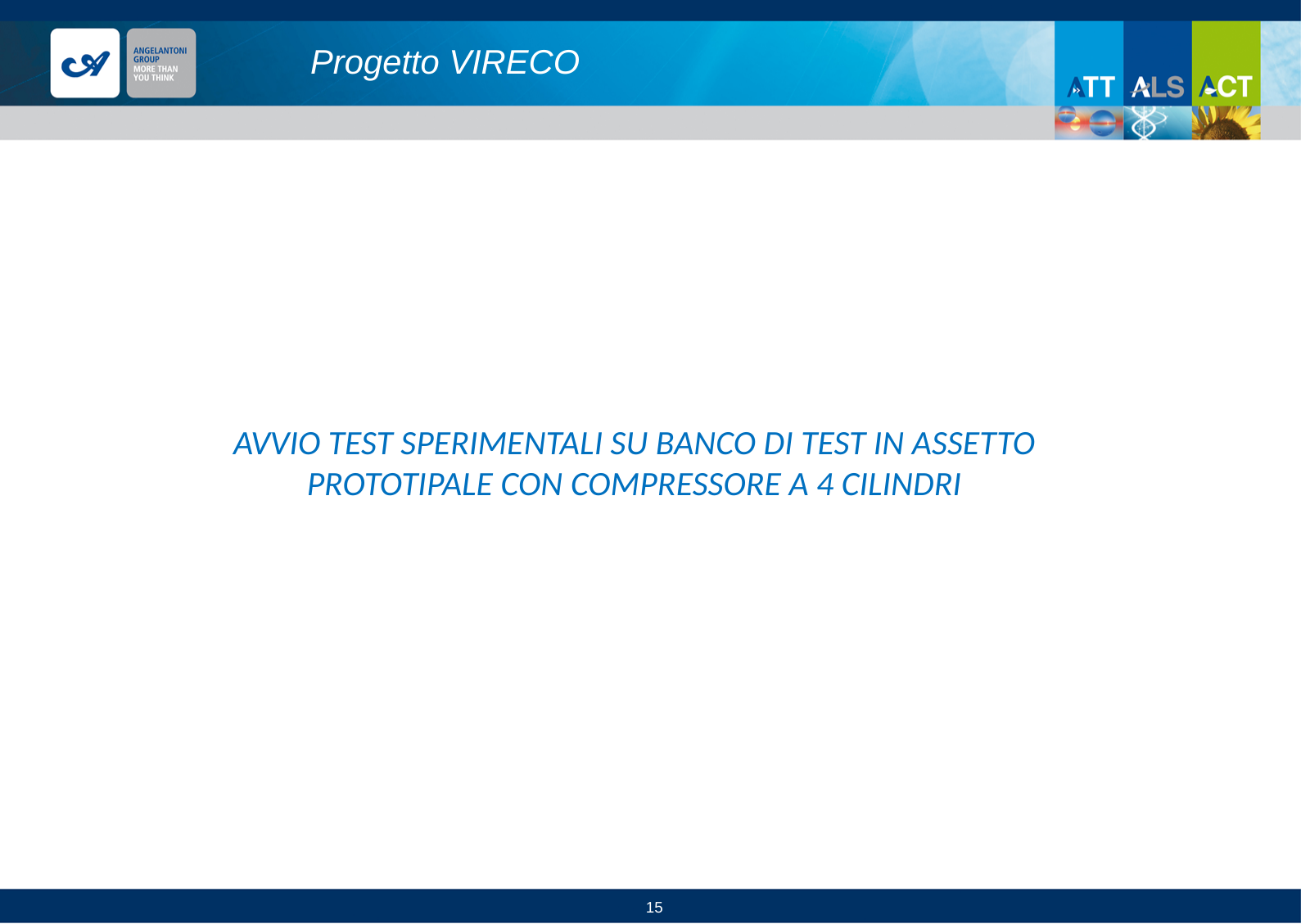

# Progetto VIRECO
AVVIO TEST SPERIMENTALI SU BANCO DI TEST IN ASSETTO PROTOTIPALE CON COMPRESSORE A 4 CILINDRI
15